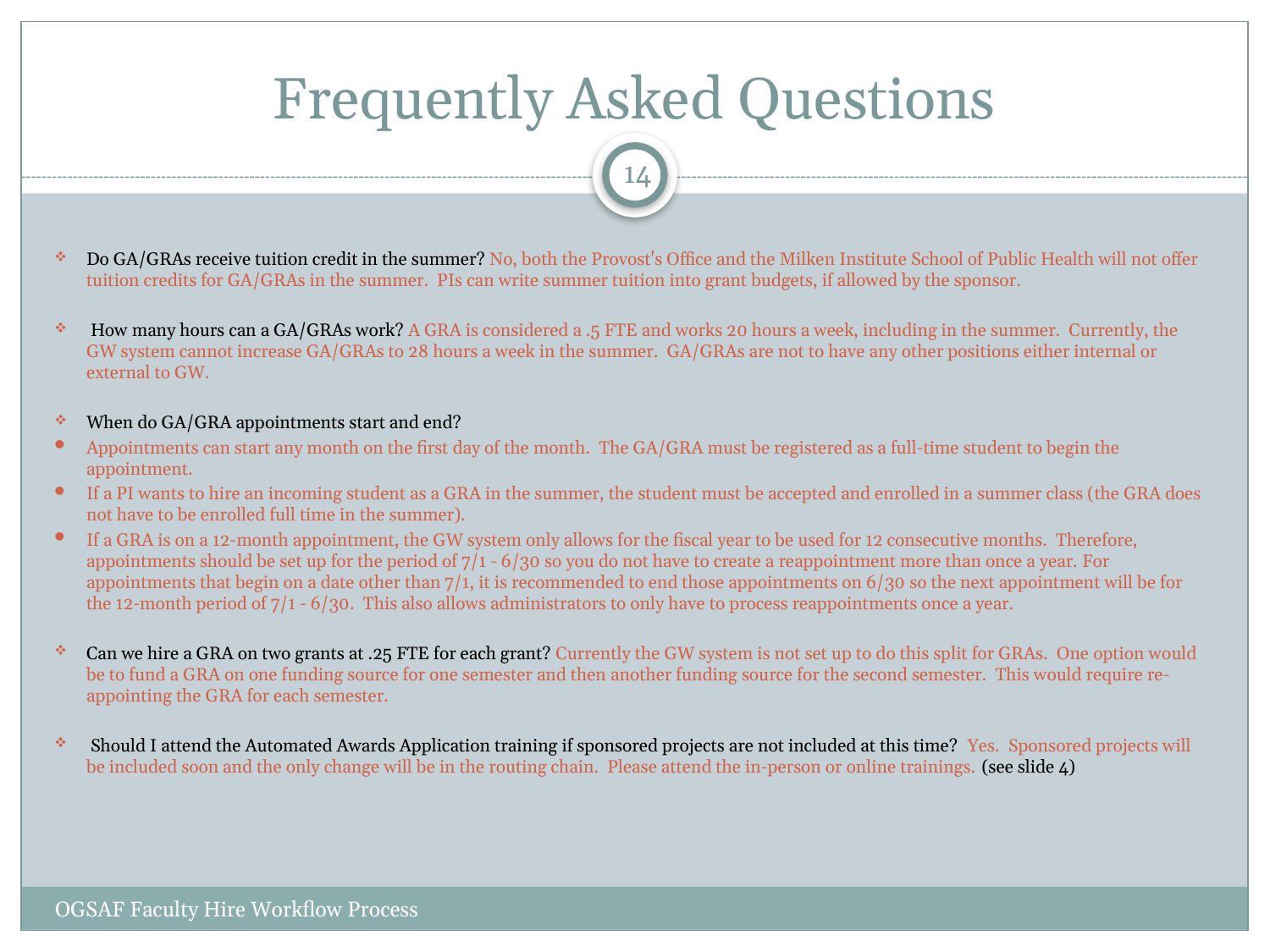

# Frequently Asked Questions
14

Do GA/GRAs receive tuition credit in the summer? No, both the Provost's Office and the Milken Institute School of Public Health will not offer tuition credits for GA/GRAs in the summer.  PIs can write summer tuition into grant budgets, if allowed by the sponsor.

 How many hours can a GA/GRAs work? A GRA is considered a .5 FTE and works 20 hours a week, including in the summer.  Currently, the GW system cannot increase GA/GRAs to 28 hours a week in the summer.  GA/GRAs are not to have any other positions either internal or external to GW.

When do GA/GRA appointments start and end?
Appointments can start any month on the first day of the month.  The GA/GRA must be registered as a full-time student to begin the appointment.
If a PI wants to hire an incoming student as a GRA in the summer, the student must be accepted and enrolled in a summer class (the GRA does not have to be enrolled full time in the summer).
If a GRA is on a 12-month appointment, the GW system only allows for the fiscal year to be used for 12 consecutive months.  Therefore, appointments should be set up for the period of 7/1 - 6/30 so you do not have to create a reappointment more than once a year. For appointments that begin on a date other than 7/1, it is recommended to end those appointments on 6/30 so the next appointment will be for the 12-month period of 7/1 - 6/30.  This also allows administrators to only have to process reappointments once a year.

Can we hire a GRA on two grants at .25 FTE for each grant? Currently the GW system is not set up to do this split for GRAs.  One option would be to fund a GRA on one funding source for one semester and then another funding source for the second semester.  This would require re-appointing the GRA for each semester.

 Should I attend the Automated Awards Application training if sponsored projects are not included at this time?  Yes.  Sponsored projects will be included soon and the only change will be in the routing chain.  Please attend the in-person or online trainings. (see slide 4)
OGSAF Faculty Hire Workflow Process